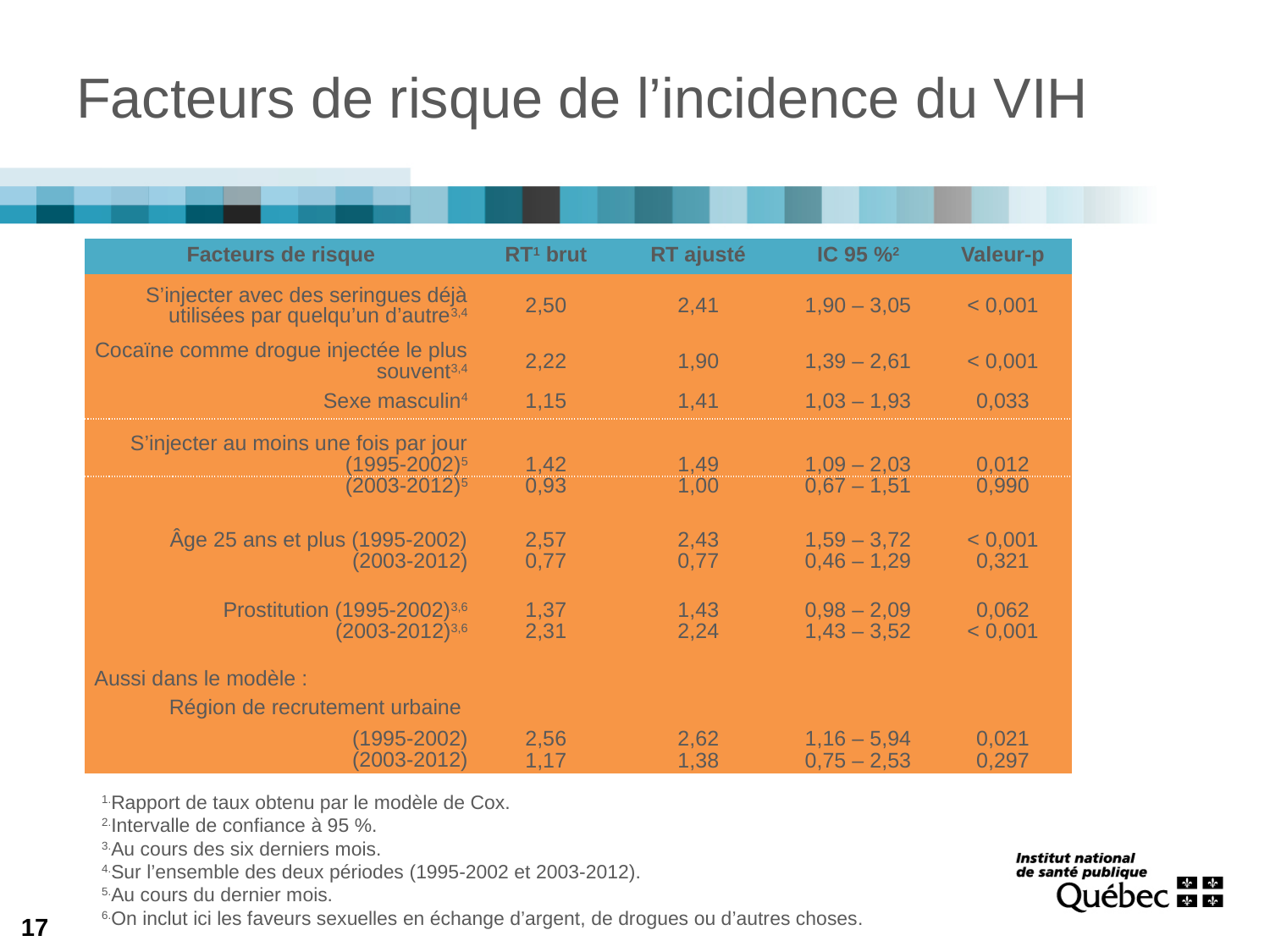

# Facteurs de risque de l’incidence du VIH
| Facteurs de risque | RT1 brut | RT ajusté | IC 95 %2 | Valeur-p |
| --- | --- | --- | --- | --- |
| S’injecter avec des seringues déjà utilisées par quelqu’un d’autre3,4 | 2,50 | 2,41 | 1,90 – 3,05 | < 0,001 |
| Cocaïne comme drogue injectée le plus souvent3,4 | 2,22 | 1,90 | 1,39 – 2,61 | < 0,001 |
| Sexe masculin4 | 1,15 | 1,41 | 1,03 – 1,93 | 0,033 |
| S’injecter au moins une fois par jour (1995-2002)5 | 1,42 | 1,49 | 1,09 – 2,03 | 0,012 |
| (2003-2012)5 | 0,93 | 1,00 | 0,67 – 1,51 | 0,990 |
| Âge 25 ans et plus (1995-2002) | 2,57 | 2,43 | 1,59 – 3,72 | < 0,001 |
| (2003-2012) | 0,77 | 0,77 | 0,46 – 1,29 | 0,321 |
| Prostitution (1995-2002)3,6 | 1,37 | 1,43 | 0,98 – 2,09 | 0,062 |
| (2003-2012)3,6 | 2,31 | 2,24 | 1,43 – 3,52 | < 0,001 |
| Aussi dans le modèle : |  |  |  |  |
| Région de recrutement urbaine (1995-2002) | 2,56 | 2,62 | 1,16 – 5,94 | 0,021 |
| (2003-2012) | 1,17 | 1,38 | 0,75 – 2,53 | 0,297 |
1.Rapport de taux obtenu par le modèle de Cox.
2.Intervalle de confiance à 95 %.
3.Au cours des six derniers mois.
4.Sur l’ensemble des deux périodes (1995-2002 et 2003-2012).
5.Au cours du dernier mois.
6.On inclut ici les faveurs sexuelles en échange d’argent, de drogues ou d’autres choses.
17